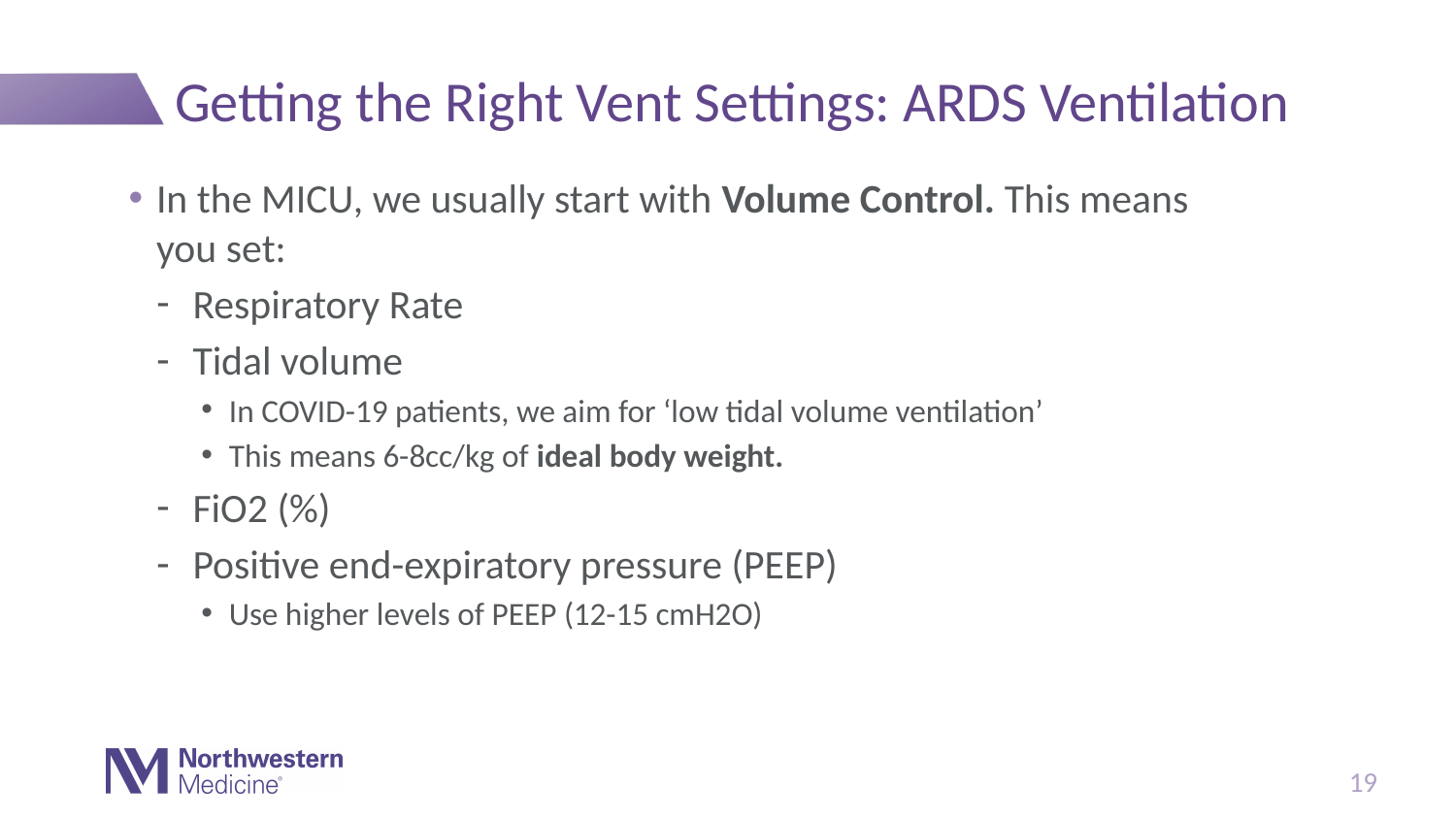

# Getting the Right Vent Settings: ARDS Ventilation
In the MICU, we usually start with Volume Control. This means you set:
Respiratory Rate
Tidal volume
In COVID-19 patients, we aim for ‘low tidal volume ventilation’
This means 6-8cc/kg of ideal body weight.
FiO2 (%)
Positive end-expiratory pressure (PEEP)
Use higher levels of PEEP (12-15 cmH2O)

19